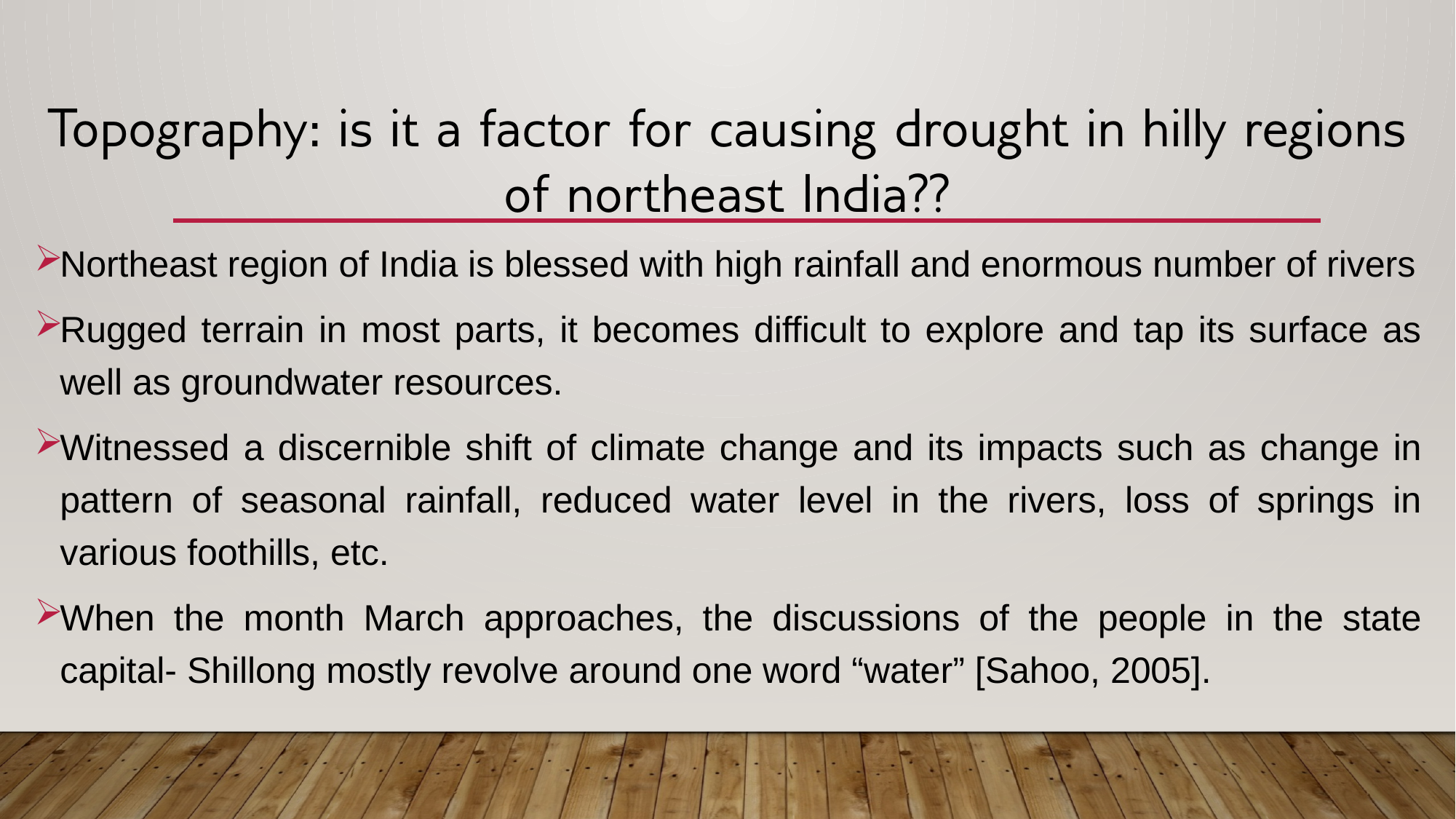

Topography: is it a factor for causing drought in hilly regions of northeast India??
Northeast region of India is blessed with high rainfall and enormous number of rivers
Rugged terrain in most parts, it becomes difficult to explore and tap its surface as well as groundwater resources.
Witnessed a discernible shift of climate change and its impacts such as change in pattern of seasonal rainfall, reduced water level in the rivers, loss of springs in various foothills, etc.
When the month March approaches, the discussions of the people in the state capital- Shillong mostly revolve around one word “water” [Sahoo, 2005].